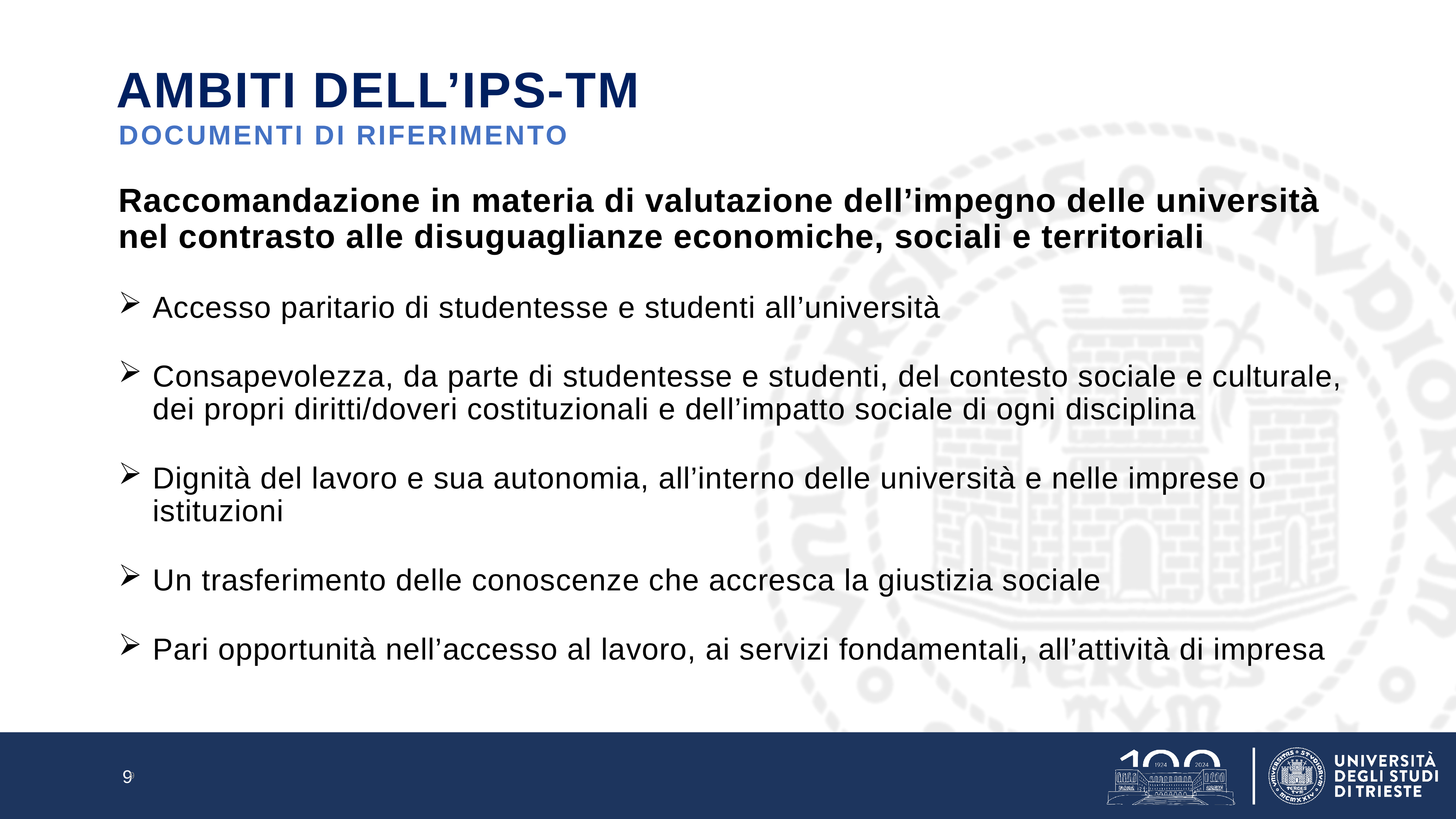

# AMBITI DELL’IPS-TM
DOCUMENTI DI RIFERIMENTO
Raccomandazione in materia di valutazione dell’impegno delle università nel contrasto alle disuguaglianze economiche, sociali e territoriali
Accesso paritario di studentesse e studenti all’università
Consapevolezza, da parte di studentesse e studenti, del contesto sociale e culturale, dei propri diritti/doveri costituzionali e dell’impatto sociale di ogni disciplina
Dignità del lavoro e sua autonomia, all’interno delle università e nelle imprese o istituzioni
Un trasferimento delle conoscenze che accresca la giustizia sociale
Pari opportunità nell’accesso al lavoro, ai servizi fondamentali, all’attività di impresa

9